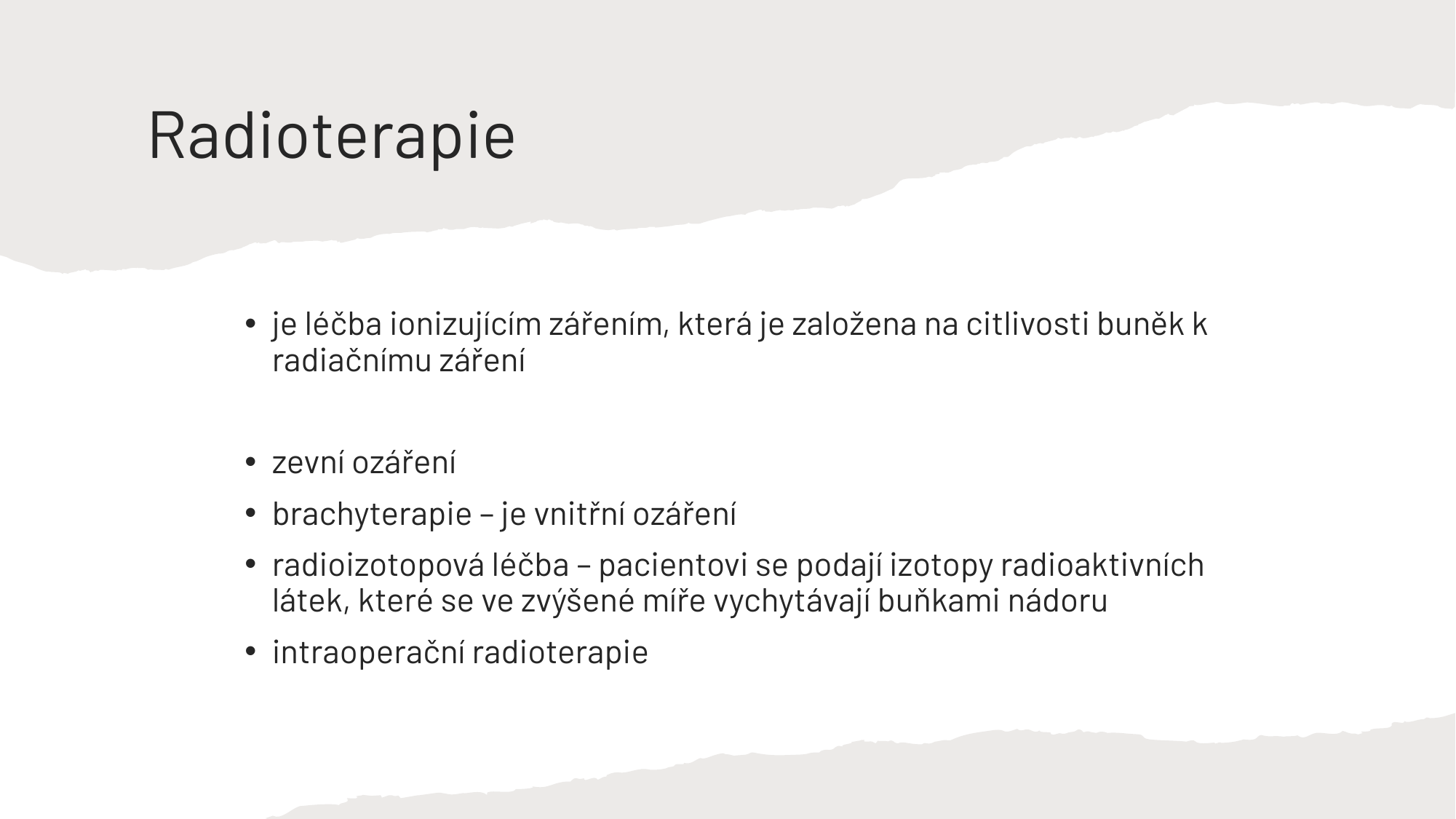

# Radioterapie
je léčba ionizujícím zářením, která je založena na citlivosti buněk k radiačnímu záření

zevní ozáření
brachyterapie – je vnitřní ozáření
radioizotopová léčba – pacientovi se podají izotopy radioaktivních látek, které se ve zvýšené míře vychytávají buňkami nádoru
intraoperační radioterapie